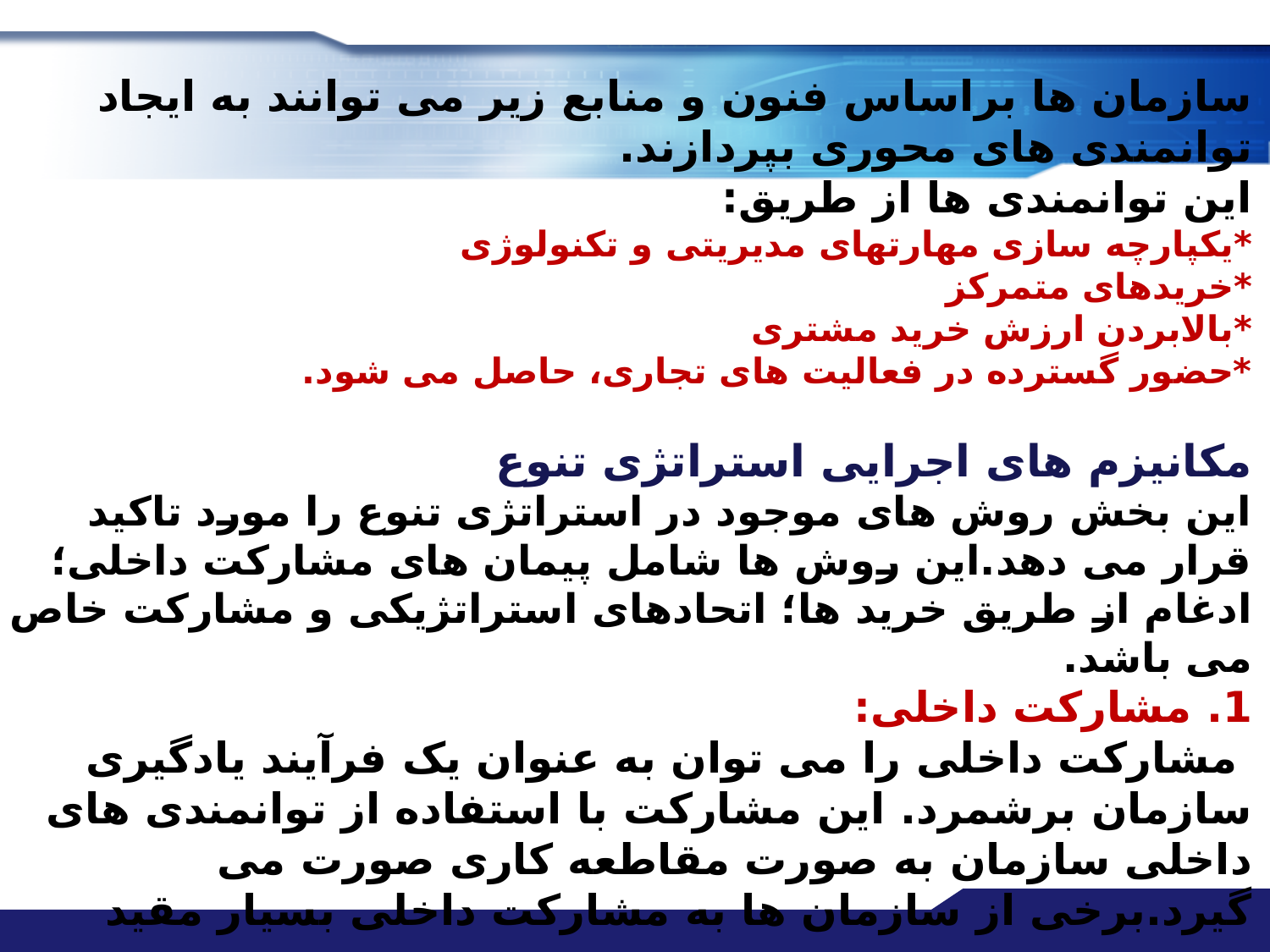

# سازمان ها براساس فنون و منابع زیر می توانند به ایجاد توانمندی های محوری بپردازند. این توانمندی ها از طریق: *یکپارچه سازی مهارتهای مدیریتی و تکنولوژی *خریدهای متمرکز *بالابردن ارزش خرید مشتری *حضور گسترده در فعالیت های تجاری، حاصل می شود. مکانیزم های اجرایی استراتژی تنوع این بخش روش های موجود در استراتژی تنوع را مورد تاکید قرار می دهد.این روش ها شامل پیمان های مشارکت داخلی؛ ادغام از طریق خرید ها؛ اتحادهای استراتژیکی و مشارکت خاص می باشد. 1. مشارکت داخلی: مشارکت داخلی را می توان به عنوان یک فرآیند یادگیری سازمان برشمرد. این مشارکت با استفاده از توانمندی های داخلی سازمان به صورت مقاطعه کاری صورت می گیرد.برخی از سازمان ها به مشارکت داخلی بسیار مقید هستند.